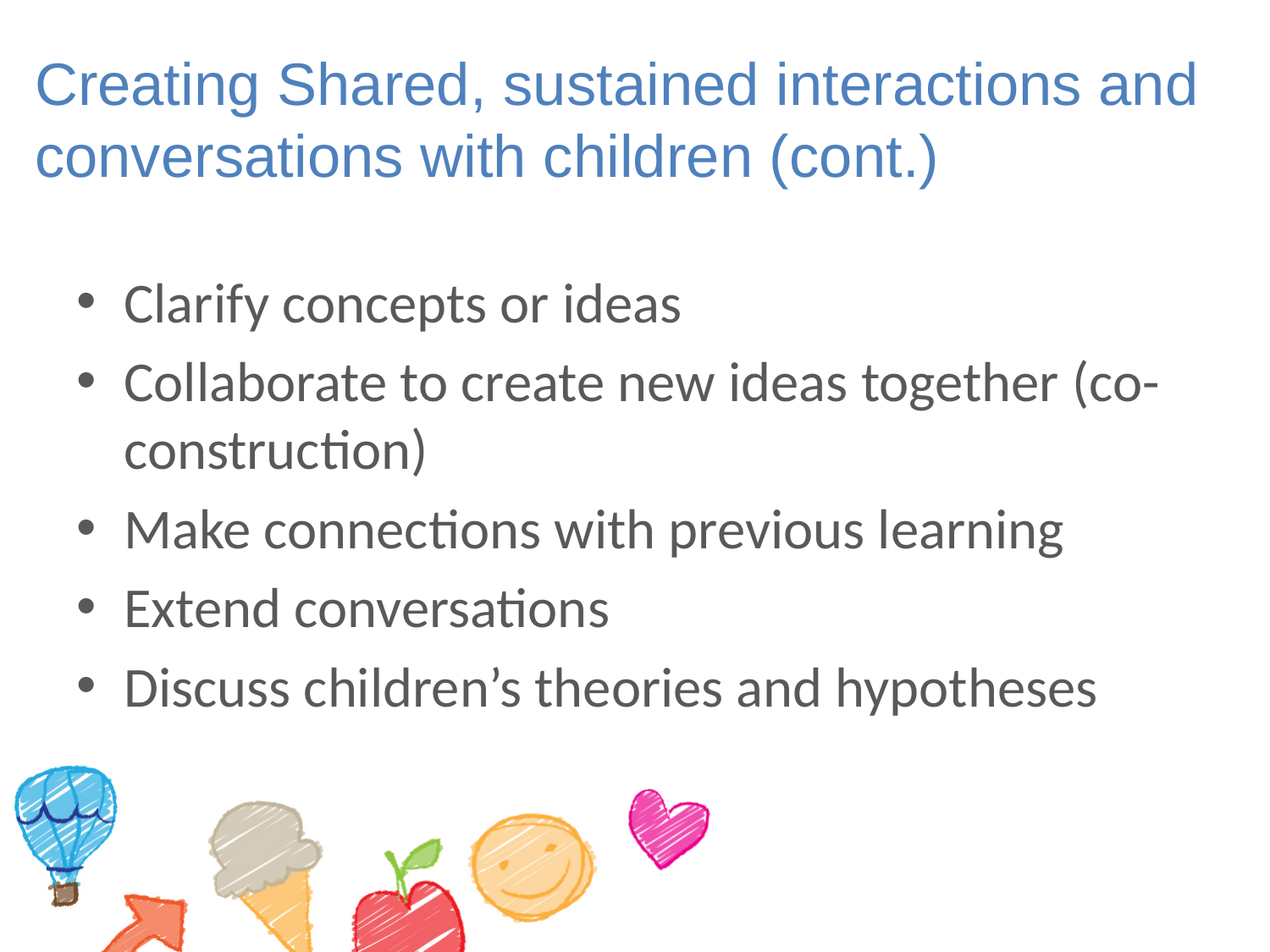

# Creating Shared, sustained interactions and conversations with children (cont.)
Clarify concepts or ideas
Collaborate to create new ideas together (co-construction)
Make connections with previous learning
Extend conversations
Discuss children’s theories and hypotheses